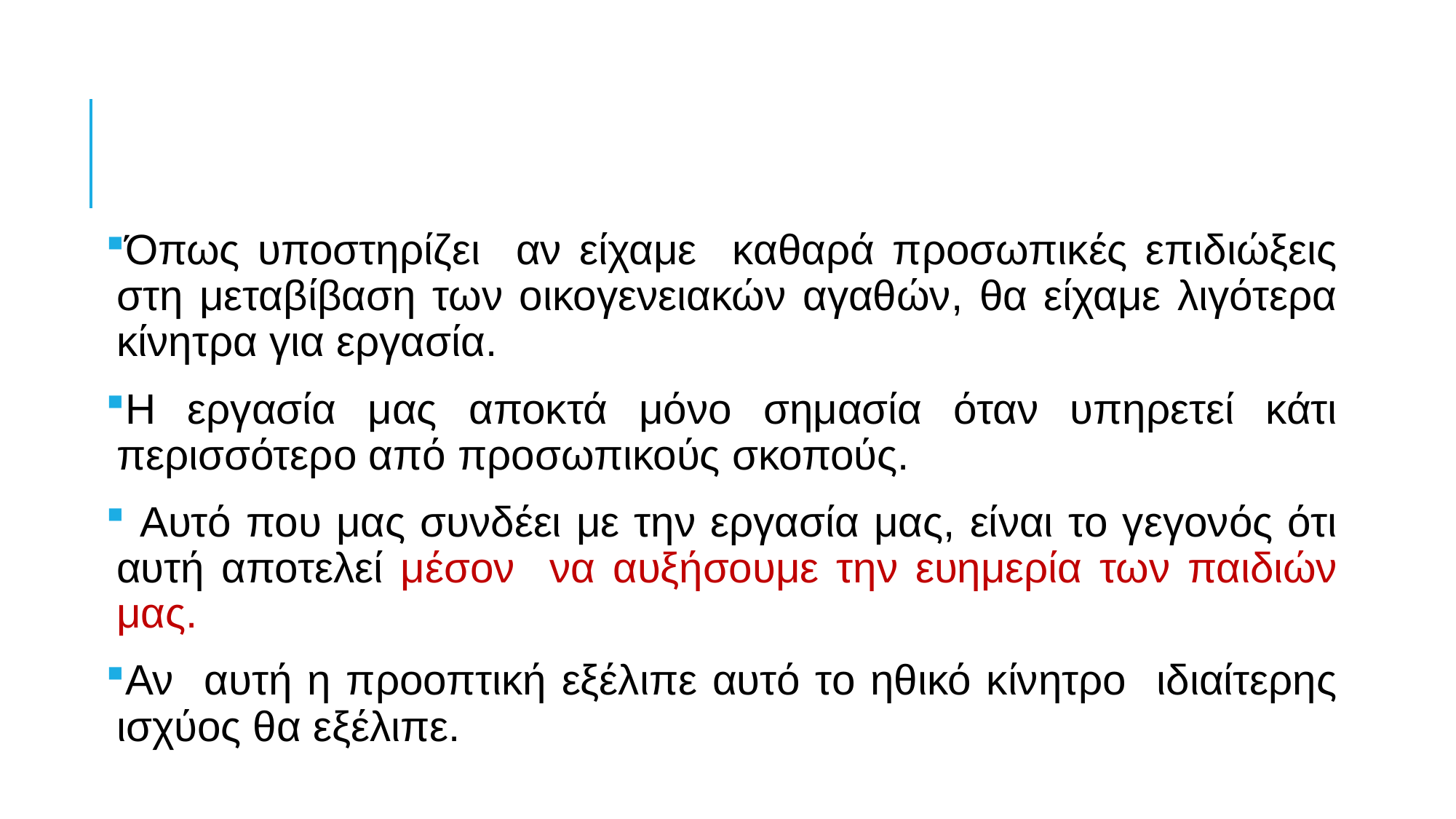

#
Όπως υποστηρίζει  αν είχαμε  καθαρά προσωπικές επιδιώξεις στη μεταβίβαση των οικογενειακών αγαθών, θα είχαμε λιγότερα κίνητρα για εργασία.
Η εργασία μας αποκτά μόνο σημασία όταν υπηρετεί κάτι περισσότερο από προσωπικούς σκοπούς.
 Αυτό που μας συνδέει με την εργασία μας, είναι το γεγονός ότι αυτή αποτελεί μέσον  να αυξήσουμε την ευημερία των παιδιών μας.
Αν  αυτή η προοπτική εξέλιπε αυτό το ηθικό κίνητρο  ιδιαίτερης ισχύος θα εξέλιπε.